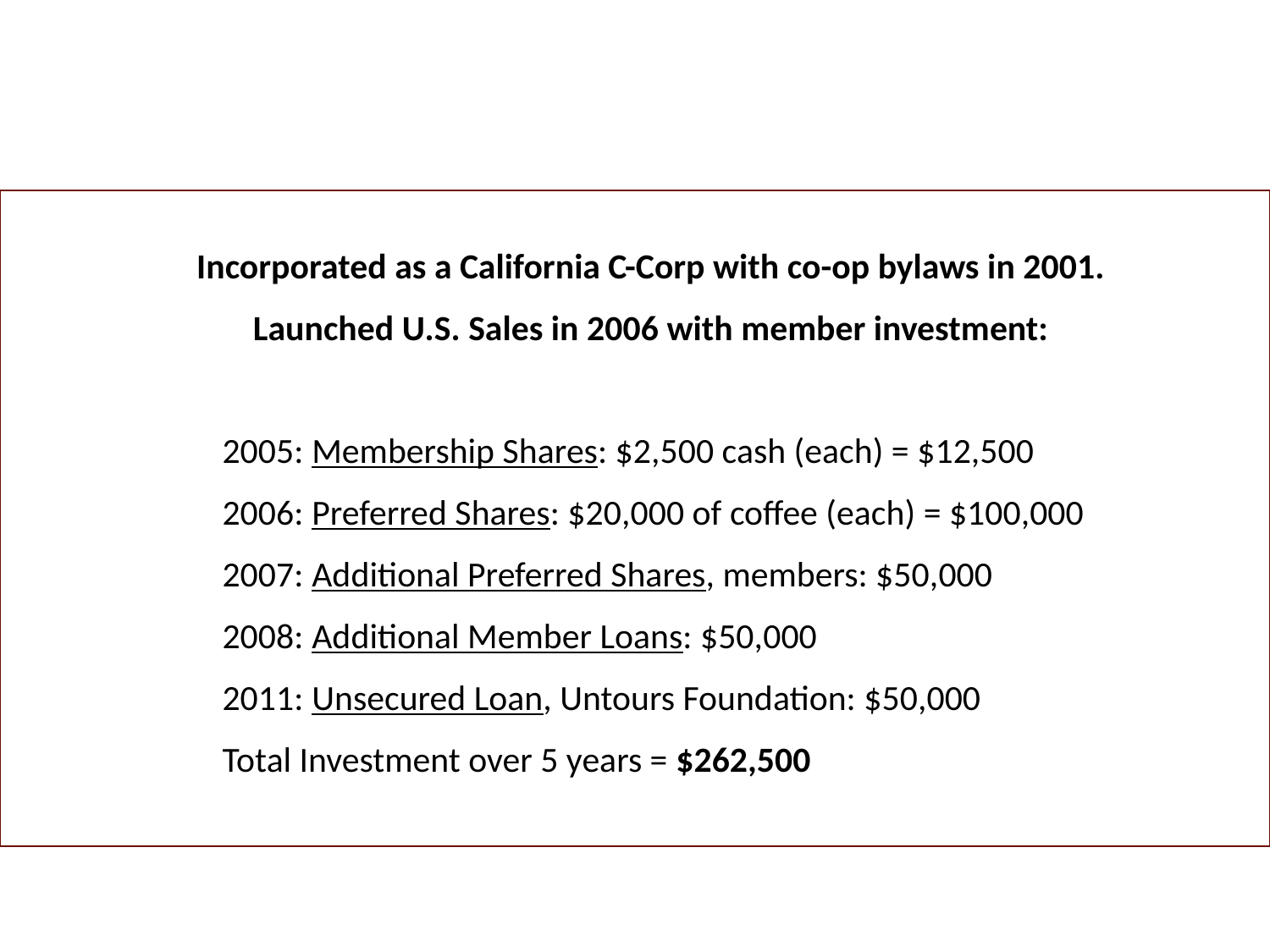

Investment

Incorporated as a California C-Corp with co-op bylaws in 2001.
Launched U.S. Sales in 2006 with member investment:

	2005: Membership Shares: $2,500 cash (each) = $12,500
	2006: Preferred Shares: $20,000 of coffee (each) = $100,000
	2007: Additional Preferred Shares, members: $50,000
	2008: Additional Member Loans: $50,000
	2011: Unsecured Loan, Untours Foundation: $50,000
	Total Investment over 5 years = $262,500

PACHA REMAINS 100% FARMER-OWNED & CONTROLLED